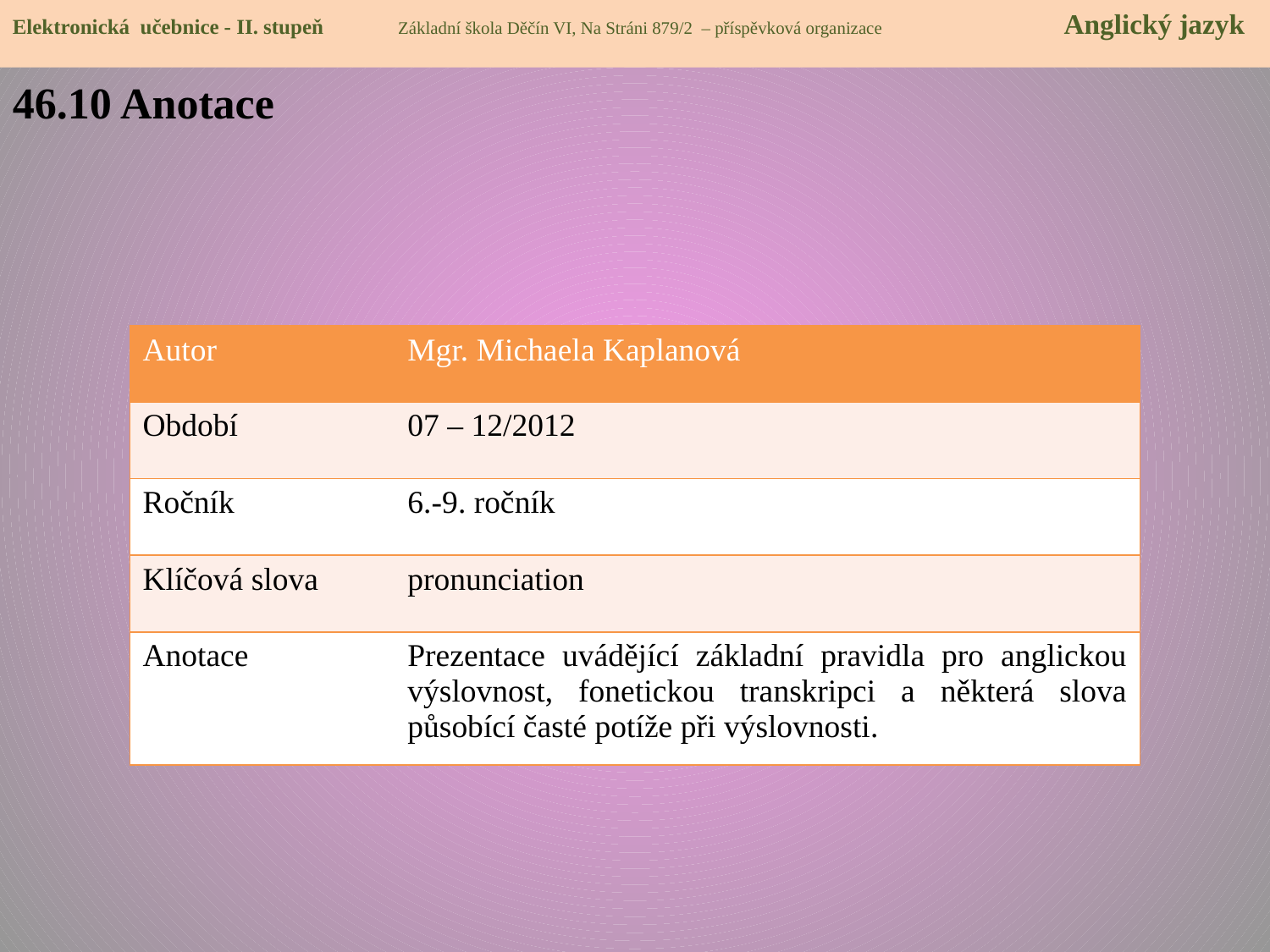

Elektronická  učebnice - II. stupeň              Základní škola Děčín VI, Na Stráni 879/2  – příspěvková organizace                                	        Anglický jazyk

46.10 Anotace
| Autor | Mgr. Michaela Kaplanová |
| --- | --- |
| Období | 07 – 12/2012 |
| Ročník | 6.-9. ročník |
| Klíčová slova | pronunciation |
| Anotace | Prezentace uvádějící základní pravidla pro anglickou výslovnost, fonetickou transkripci a některá slova působící časté potíže při výslovnosti. |